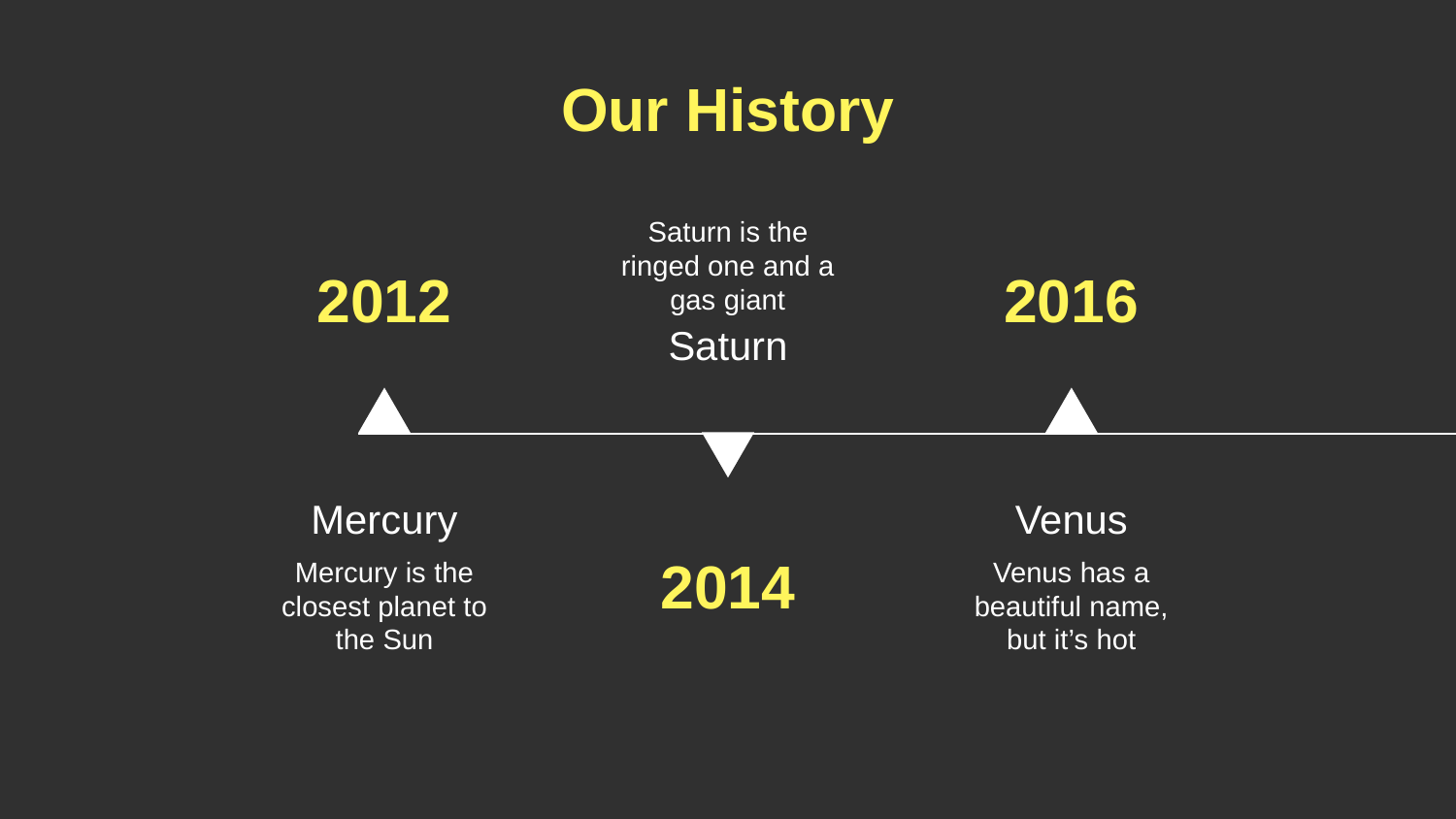

# Our History
Saturn is the ringed one and a gas giant
2012
2016
Saturn

Mercury
Venus
2014
Mercury is the closest planet to the Sun
Venus has a beautiful name, but it’s hot